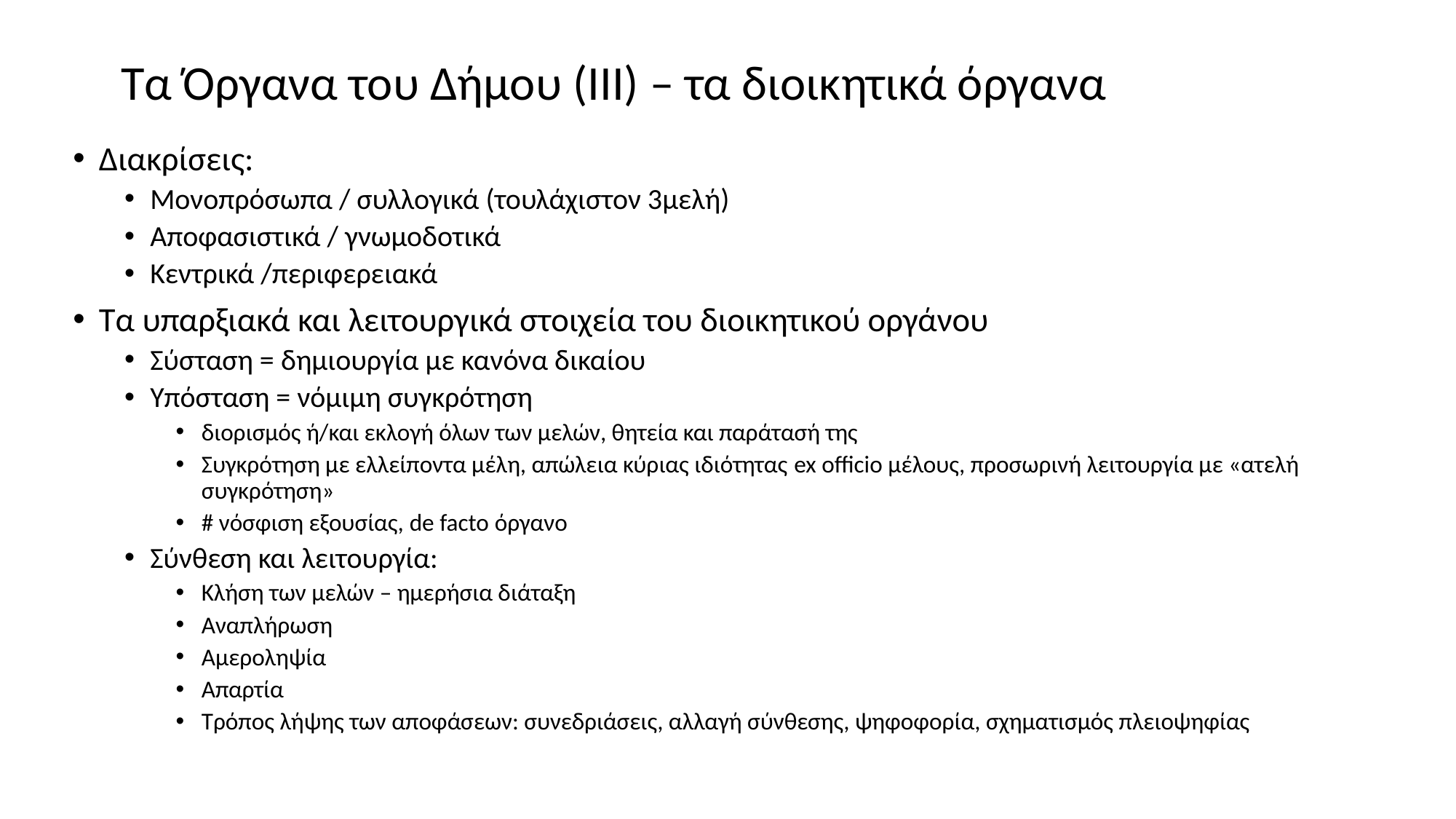

# Τα Όργανα του Δήμου (ΙΙΙ) – τα διοικητικά όργανα
Διακρίσεις:
Μονοπρόσωπα / συλλογικά (τουλάχιστον 3μελή)
Αποφασιστικά / γνωμοδοτικά
Κεντρικά /περιφερειακά
Τα υπαρξιακά και λειτουργικά στοιχεία του διοικητικού οργάνου
Σύσταση = δημιουργία με κανόνα δικαίου
Υπόσταση = νόμιμη συγκρότηση
διορισμός ή/και εκλογή όλων των μελών, θητεία και παράτασή της
Συγκρότηση με ελλείποντα μέλη, απώλεια κύριας ιδιότητας ex officio μέλους, προσωρινή λειτουργία με «ατελή συγκρότηση»
# νόσφιση εξουσίας, de facto όργανο
Σύνθεση και λειτουργία:
Κλήση των μελών – ημερήσια διάταξη
Αναπλήρωση
Αμεροληψία
Απαρτία
Τρόπος λήψης των αποφάσεων: συνεδριάσεις, αλλαγή σύνθεσης, ψηφοφορία, σχηματισμός πλειοψηφίας